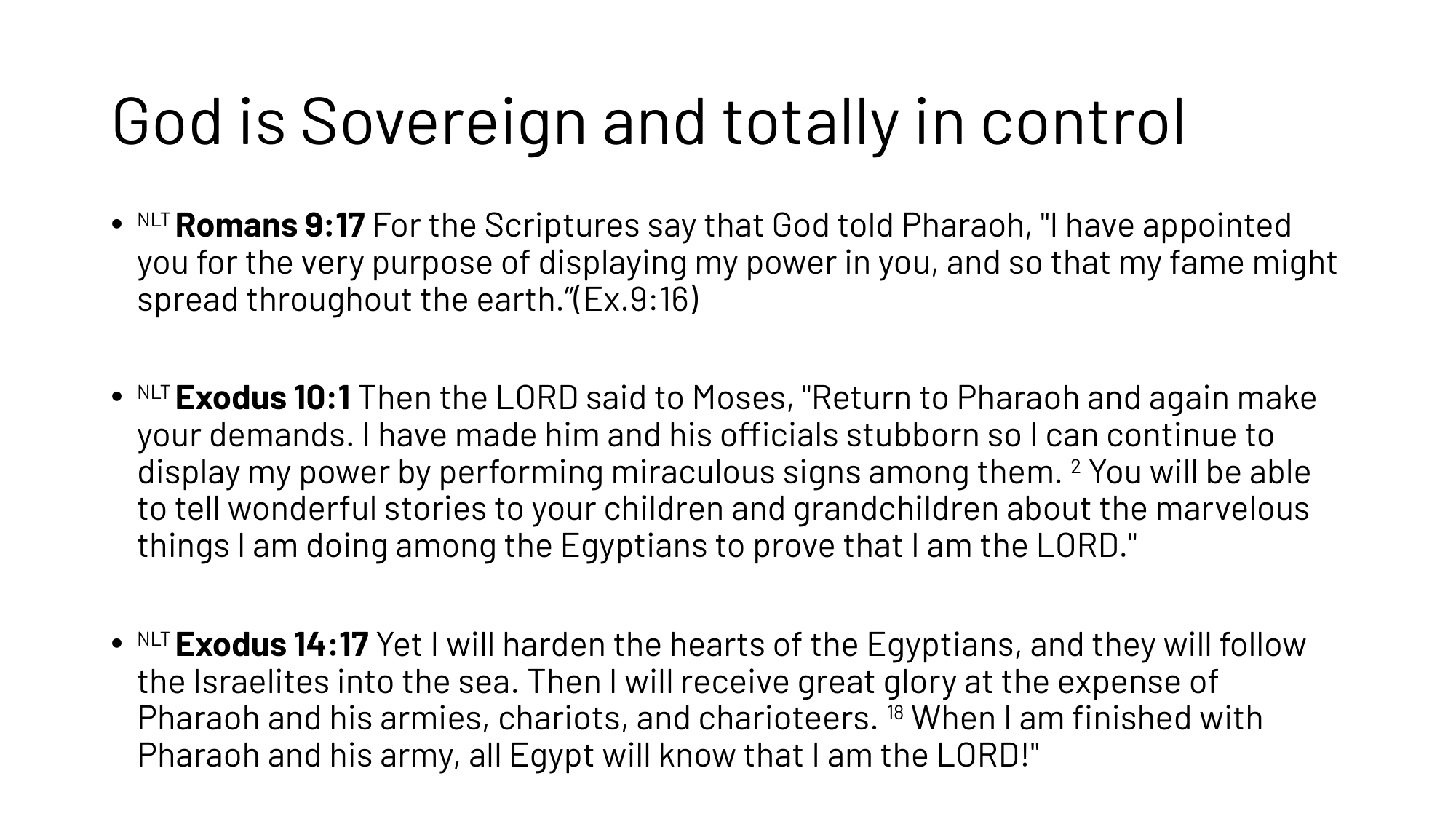

# God is Sovereign and totally in control
NLT Romans 9:17 For the Scriptures say that God told Pharaoh, "I have appointed you for the very purpose of displaying my power in you, and so that my fame might spread throughout the earth.”(Ex.9:16)

NLT Exodus 10:1 Then the LORD said to Moses, "Return to Pharaoh and again make your demands. I have made him and his officials stubborn so I can continue to display my power by performing miraculous signs among them. 2 You will be able to tell wonderful stories to your children and grandchildren about the marvelous things I am doing among the Egyptians to prove that I am the LORD."

NLT Exodus 14:17 Yet I will harden the hearts of the Egyptians, and they will follow the Israelites into the sea. Then I will receive great glory at the expense of Pharaoh and his armies, chariots, and charioteers. 18 When I am finished with Pharaoh and his army, all Egypt will know that I am the LORD!"